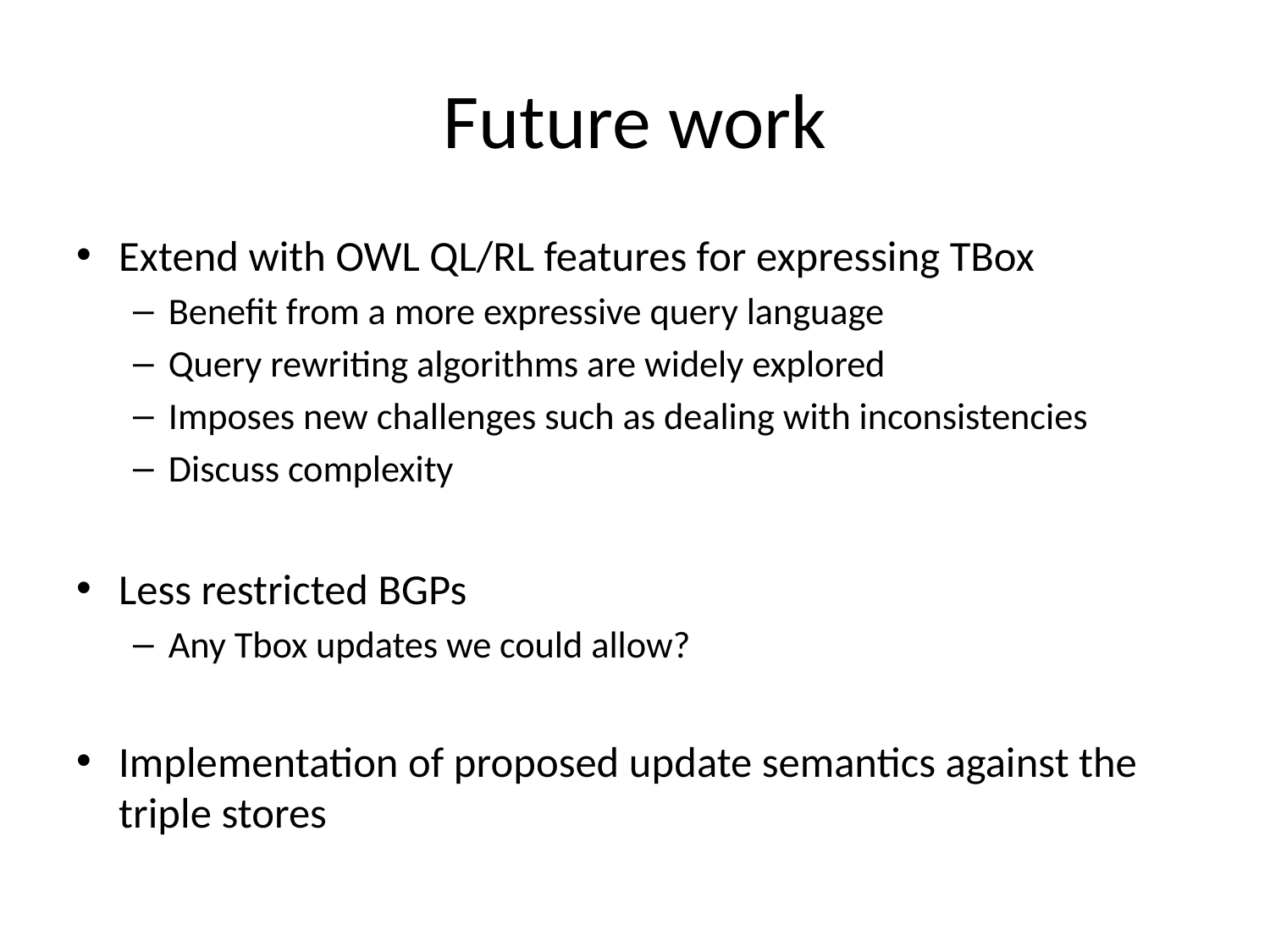

# Future work
Extend with OWL QL/RL features for expressing TBox
Benefit from a more expressive query language
Query rewriting algorithms are widely explored
Imposes new challenges such as dealing with inconsistencies
Discuss complexity

Less restricted BGPs
Any Tbox updates we could allow?

Implementation of proposed update semantics against the triple stores